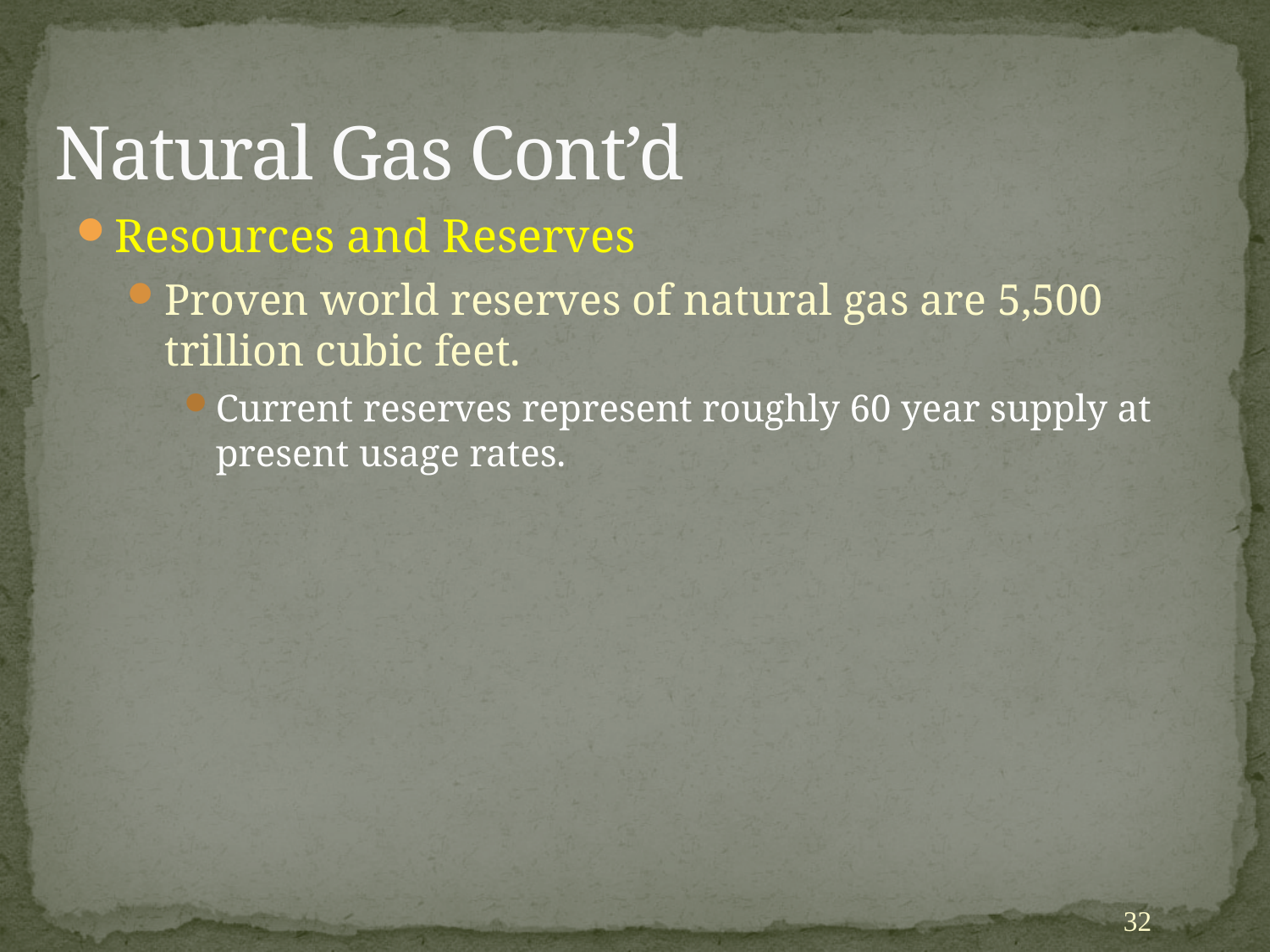

# Natural Gas Cont’d
Resources and Reserves
Proven world reserves of natural gas are 5,500 trillion cubic feet.
Current reserves represent roughly 60 year supply at present usage rates.
32